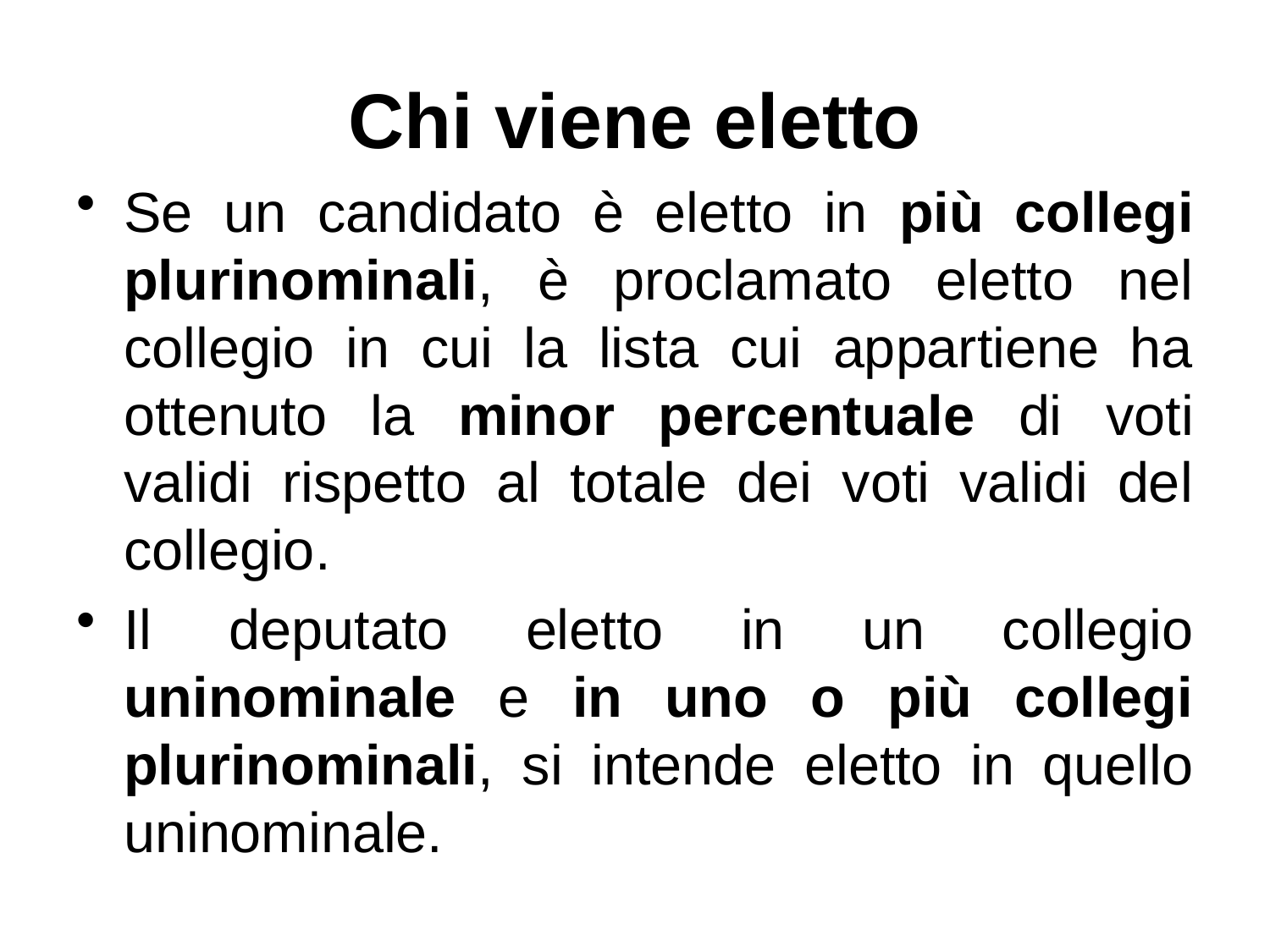

# Chi viene eletto
Se un candidato è eletto in più collegi plurinominali, è proclamato eletto nel collegio in cui la lista cui appartiene ha ottenuto la minor percentuale di voti validi rispetto al totale dei voti validi del collegio.
Il deputato eletto in un collegio uninominale e in uno o più collegi plurinominali, si intende eletto in quello uninominale.